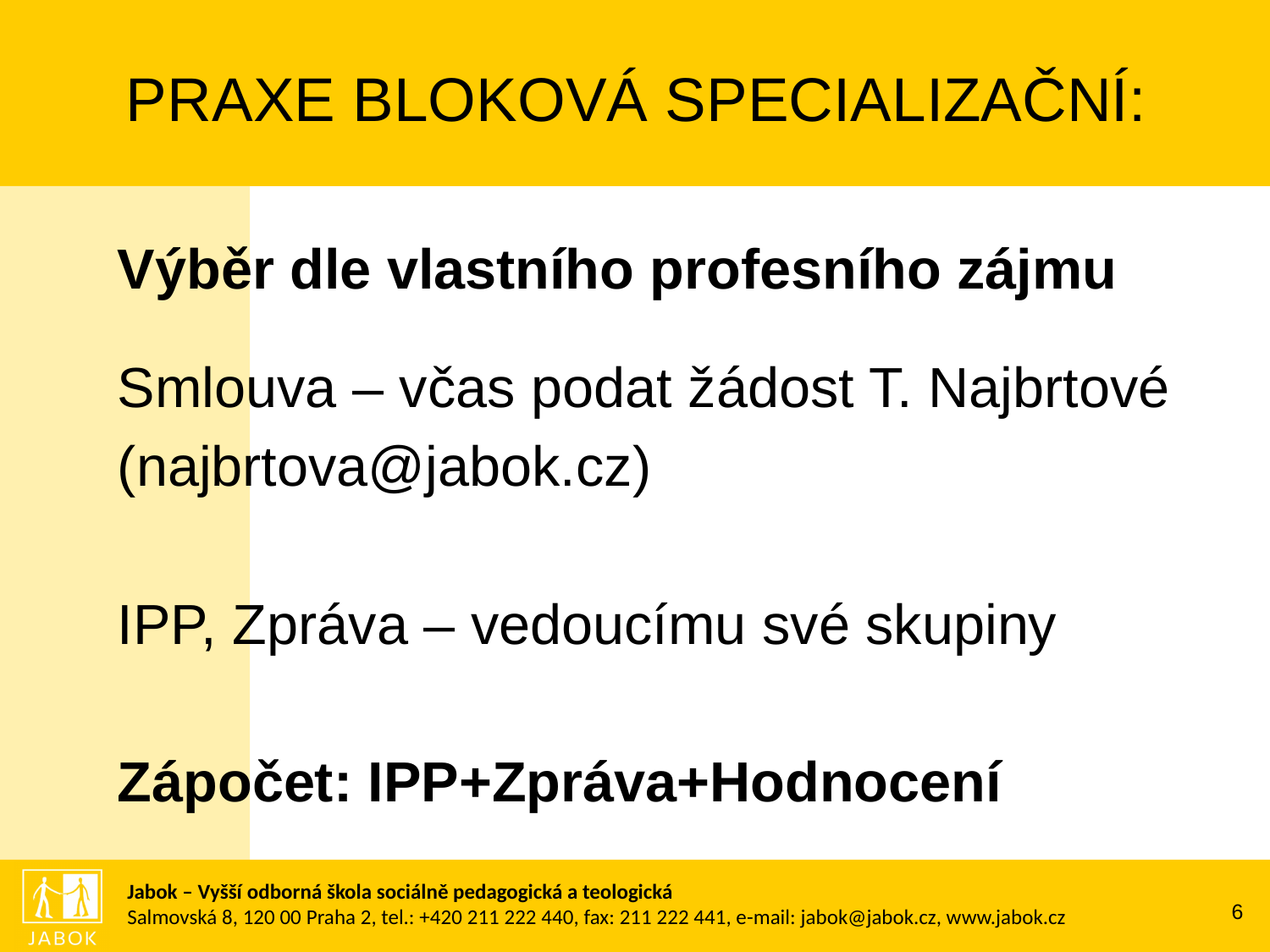

# PRAXE BLOKOVÁ SPECIALIZAČNÍ:
Výběr dle vlastního profesního zájmu

Smlouva – včas podat žádost T. Najbrtové
(najbrtova@jabok.cz)

IPP, Zpráva – vedoucímu své skupiny

Zápočet: IPP+Zpráva+Hodnocení